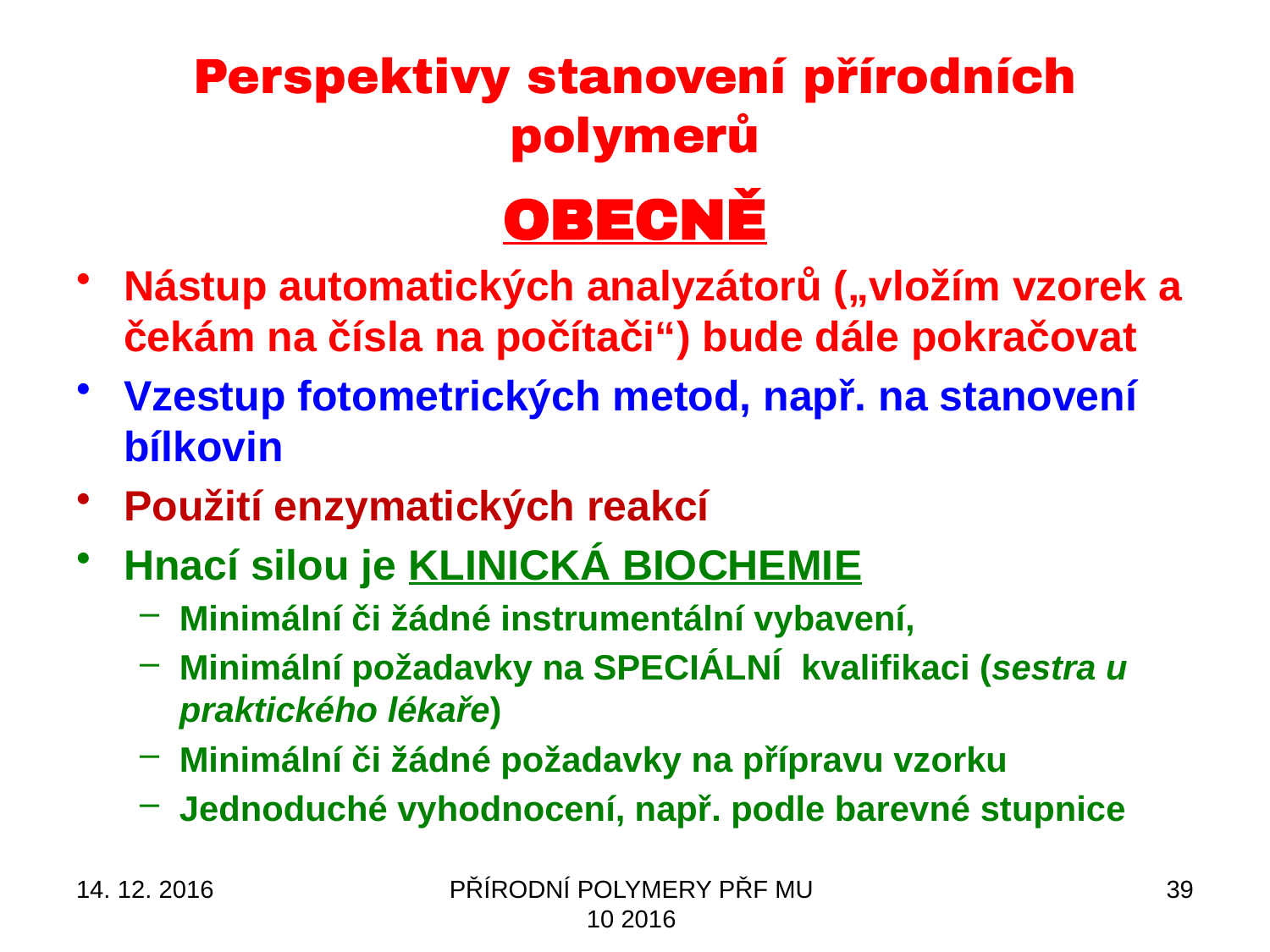

Perspektivy stanovení přírodních polymerů

OBECNĚ
Nástup automatických analyzátorů („vložím vzorek a čekám na čísla na počítači“) bude dále pokračovat
Vzestup fotometrických metod, např. na stanovení bílkovin
Použití enzymatických reakcí
Hnací silou je KLINICKÁ BIOCHEMIE
Minimální či žádné instrumentální vybavení,
Minimální požadavky na SPECIÁLNÍ  kvalifikaci (sestra u praktického lékaře)
Minimální či žádné požadavky na přípravu vzorku
Jednoduché vyhodnocení, např. podle barevné stupnice
14. 12. 2016
PŘÍRODNÍ POLYMERY PŘF MU  10 2016
39